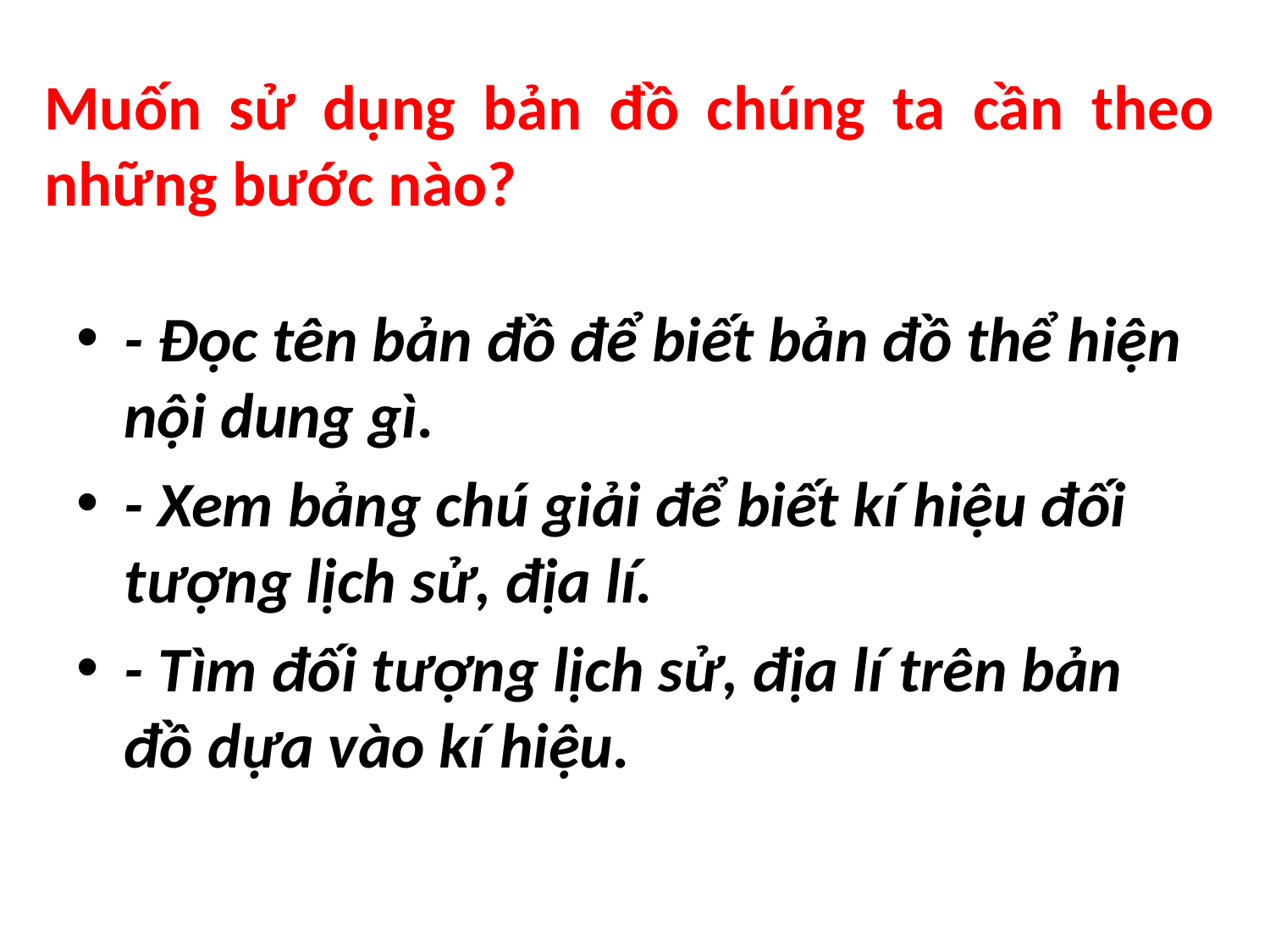

# Muốn sử dụng bản đồ chúng ta cần theo những bước nào?
- Đọc tên bản đồ để biết bản đồ thể hiện nội dung gì.
- Xem bảng chú giải để biết kí hiệu đối tượng lịch sử, địa lí.
- Tìm đối tượng lịch sử, địa lí trên bản đồ dựa vào kí hiệu.